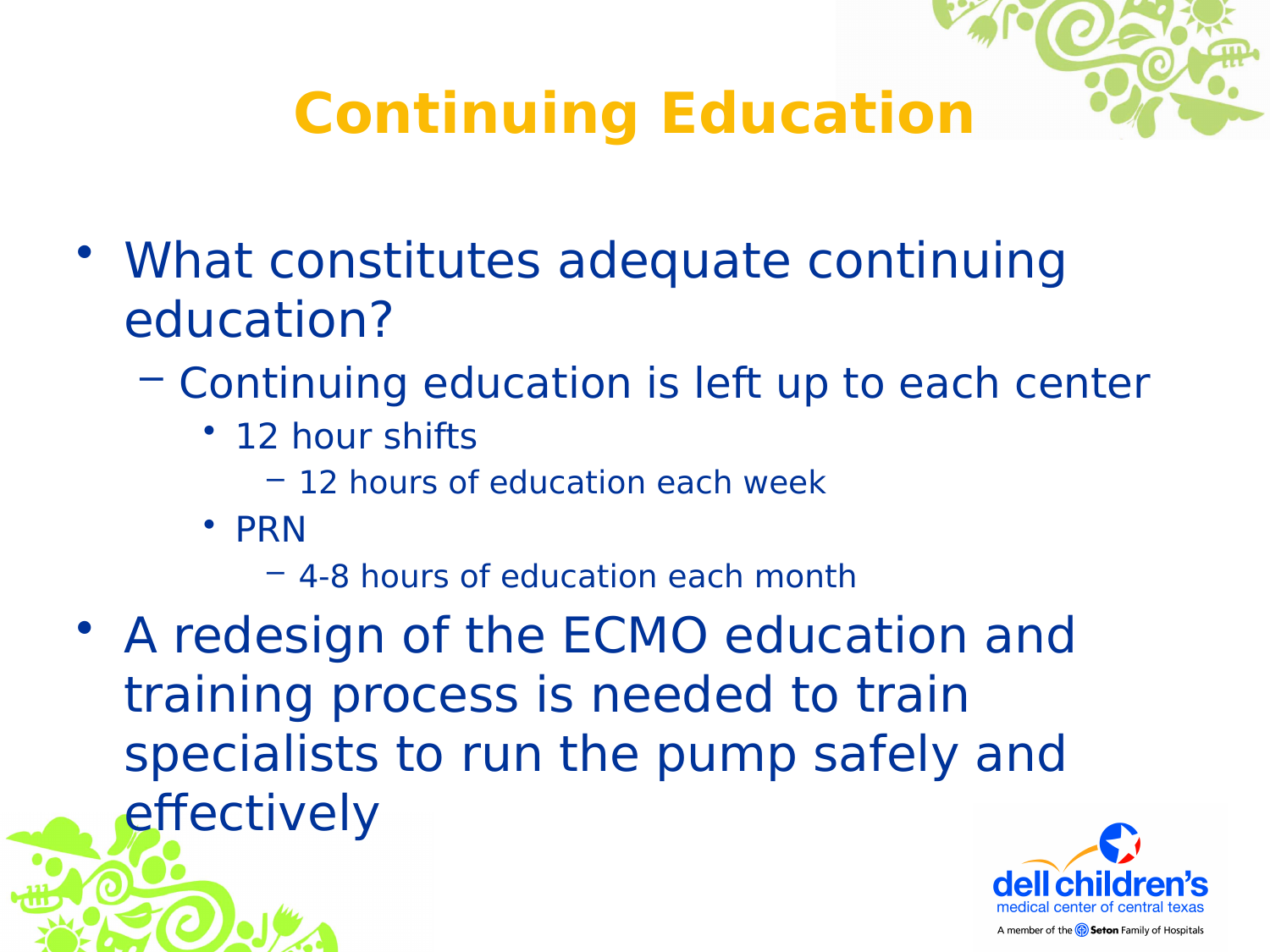

# Continuing Education
What constitutes adequate continuing education?
Continuing education is left up to each center
12 hour shifts
12 hours of education each week
PRN
4-8 hours of education each month
A redesign of the ECMO education and training process is needed to train specialists to run the pump safely and effectively